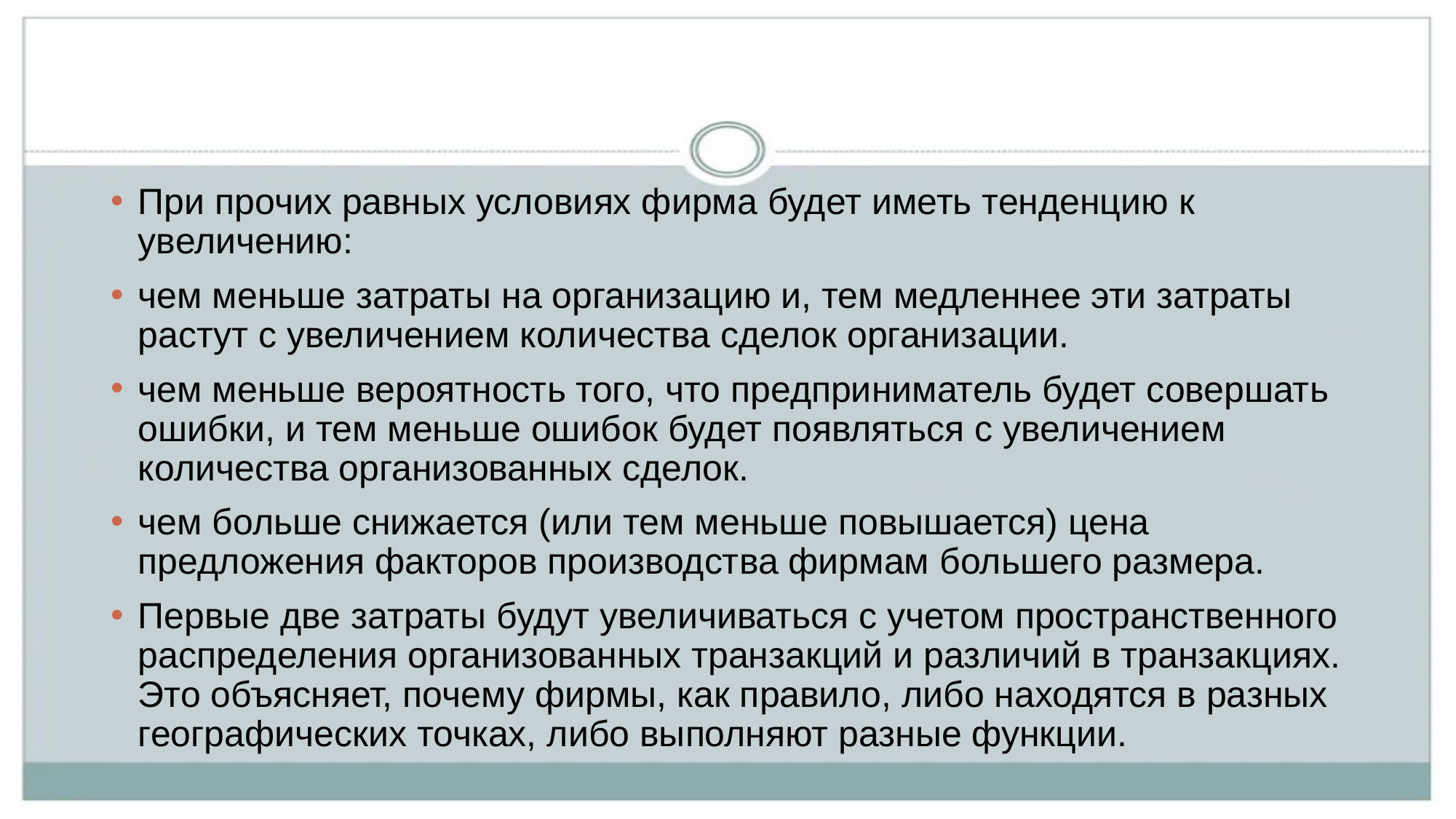

При прочих равных условиях фирма будет иметь тенденцию к увеличению:
чем меньше затраты на организацию и, тем медленнее эти затраты растут с увеличением количества сделок организации.
чем меньше вероятность того, что предприниматель будет совершать ошибки, и тем меньше ошибок будет появляться с увеличением количества организованных сделок.
чем больше снижается (или тем меньше повышается) цена предложения факторов производства фирмам большего размера.
Первые две затраты будут увеличиваться с учетом пространственного распределения организованных транзакций и различий в транзакциях. Это объясняет, почему фирмы, как правило, либо находятся в разных географических точках, либо выполняют разные функции.